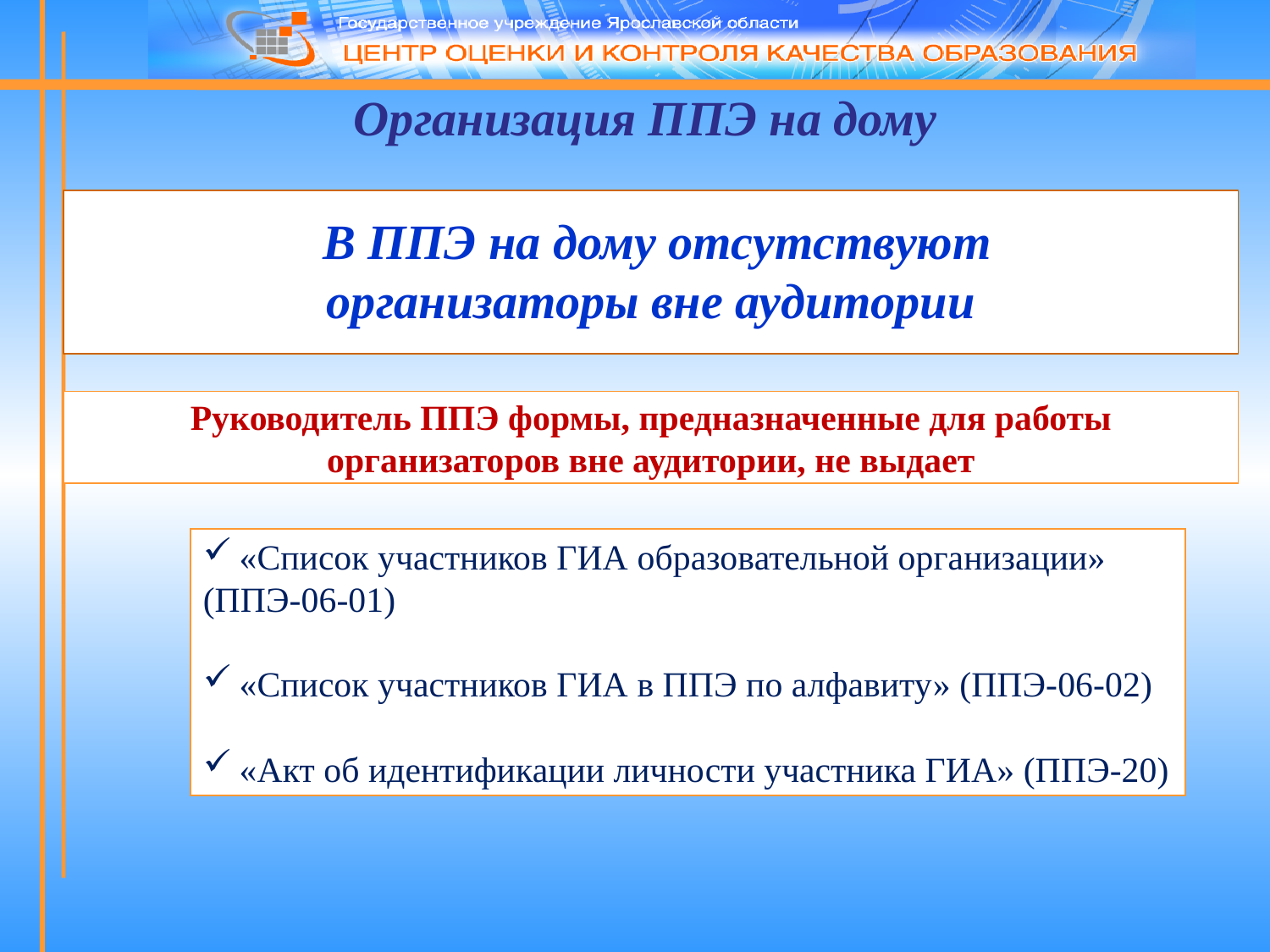

# Организация ППЭ на дому
 В ППЭ на дому отсутствуют
организаторы вне аудитории
Руководитель ППЭ формы, предназначенные для работы организаторов вне аудитории, не выдает
«Список участников ГИА образовательной организации»
(ППЭ-06-01)

«Список участников ГИА в ППЭ по алфавиту» (ППЭ-06-02)

«Акт об идентификации личности участника ГИА» (ППЭ-20)